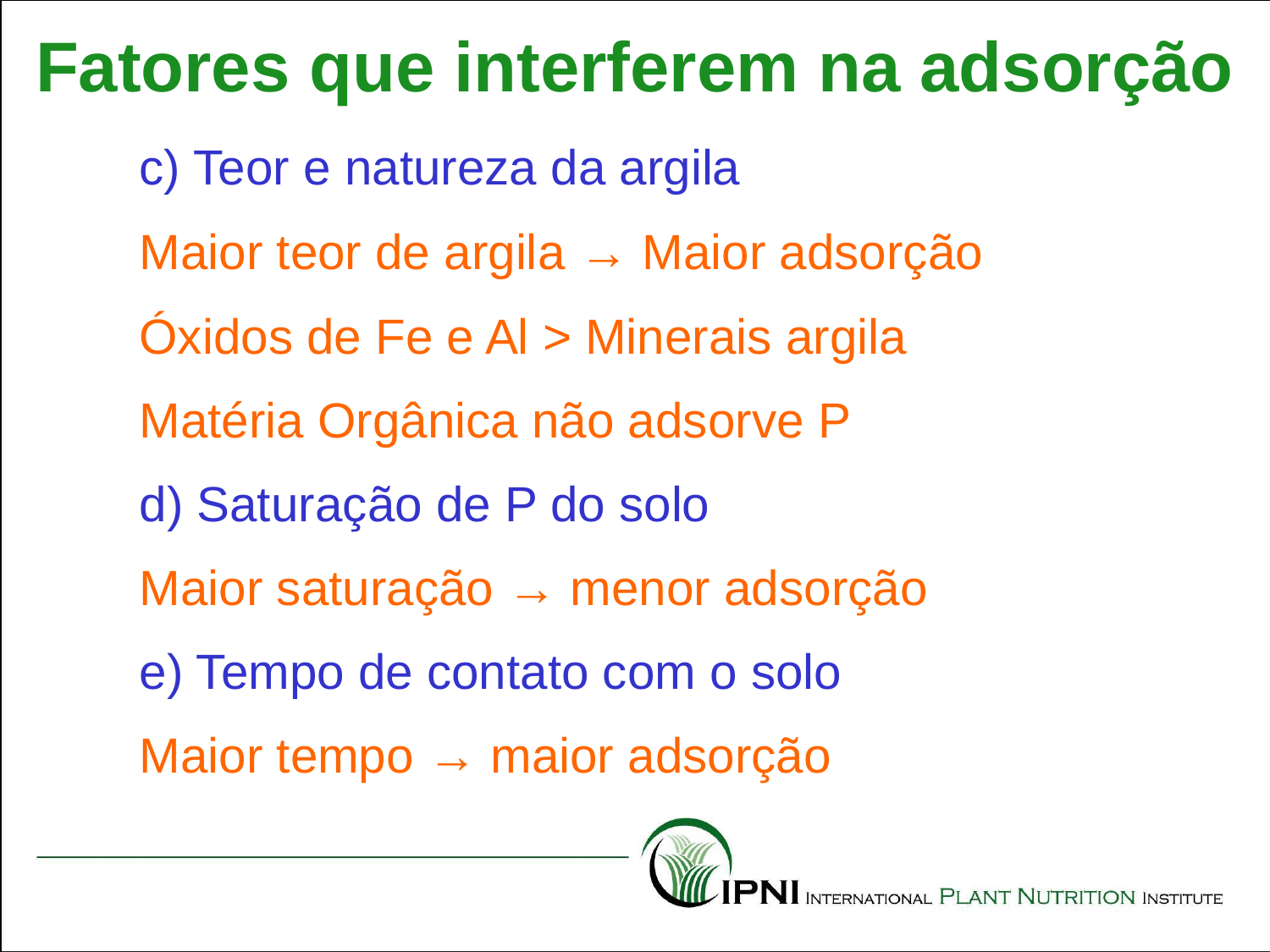

Fatores que interferem na adsorção
	c) Teor e natureza da argila
	Maior teor de argila → Maior adsorção
	Óxidos de Fe e Al > Minerais argila
	Matéria Orgânica não adsorve P
	d) Saturação de P do solo
	Maior saturação → menor adsorção
	e) Tempo de contato com o solo
	Maior tempo → maior adsorção